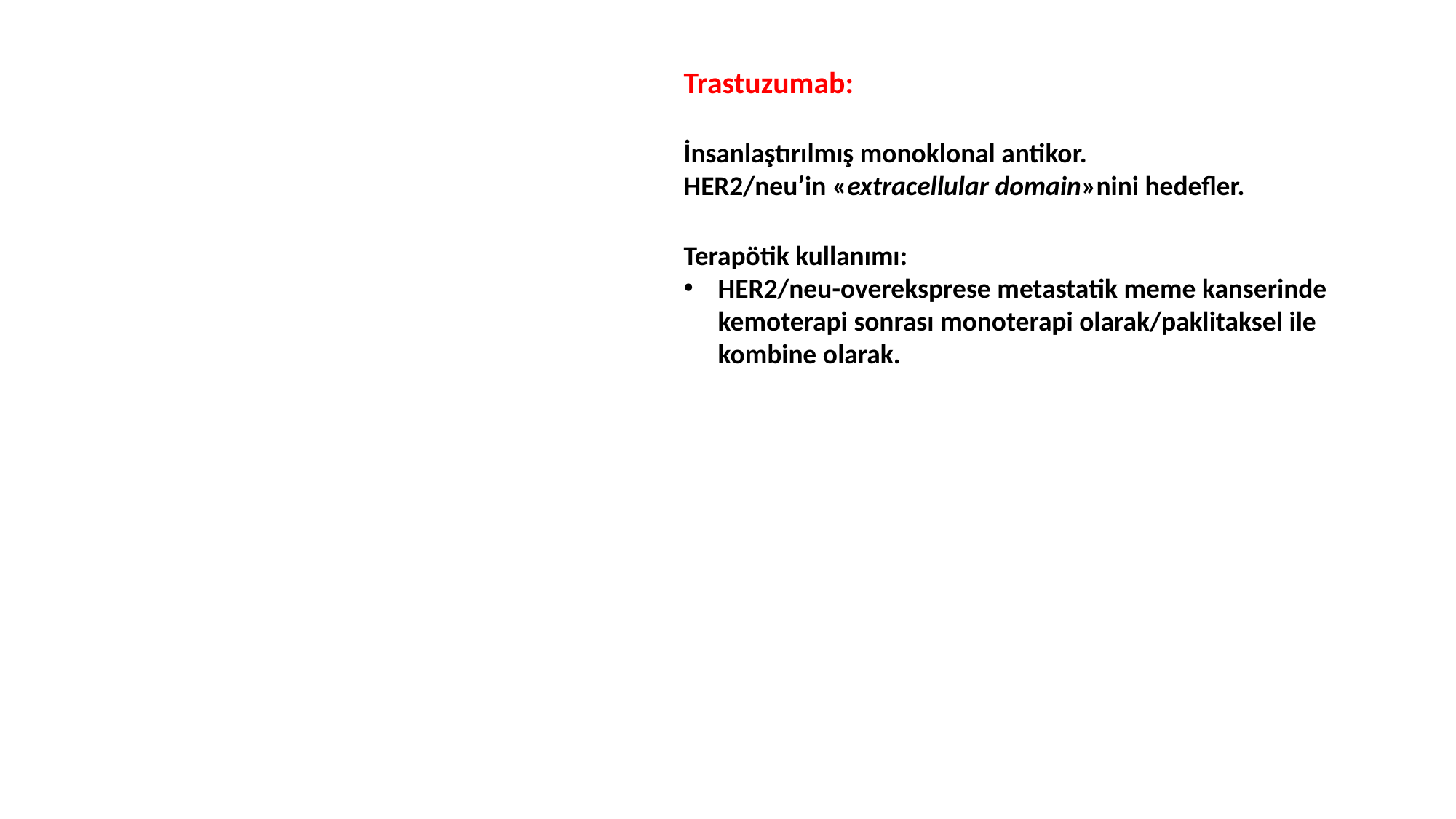

Trastuzumab:
İnsanlaştırılmış monoklonal antikor.
HER2/neu’in «extracellular domain»nini hedefler.
Terapötik kullanımı:
HER2/neu-overeksprese metastatik meme kanserinde kemoterapi sonrası monoterapi olarak/paklitaksel ile kombine olarak.